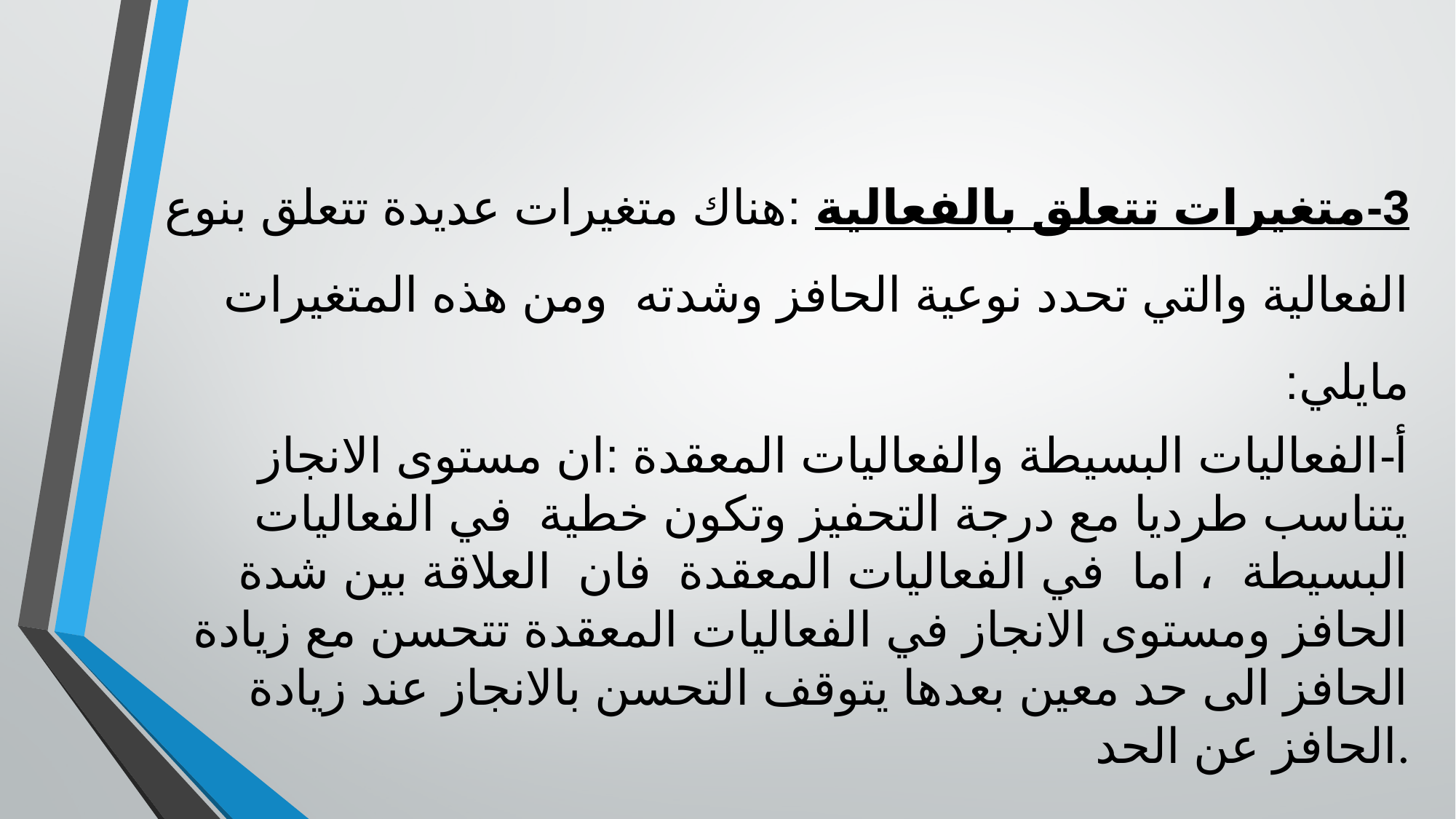

3-متغيرات تتعلق بالفعالية :هناك متغيرات عديدة تتعلق بنوع الفعالية والتي تحدد نوعية الحافز وشدته  ومن هذه المتغيرات  مايلي:
أ-الفعاليات البسيطة والفعاليات المعقدة :ان مستوى الانجاز يتناسب طرديا مع درجة التحفيز وتكون خطية  في الفعاليات البسيطة  ، اما  في الفعاليات المعقدة  فان  العلاقة بين شدة الحافز ومستوى الانجاز في الفعاليات المعقدة تتحسن مع زيادة الحافز الى حد معين بعدها يتوقف التحسن بالانجاز عند زيادة الحافز عن الحد.